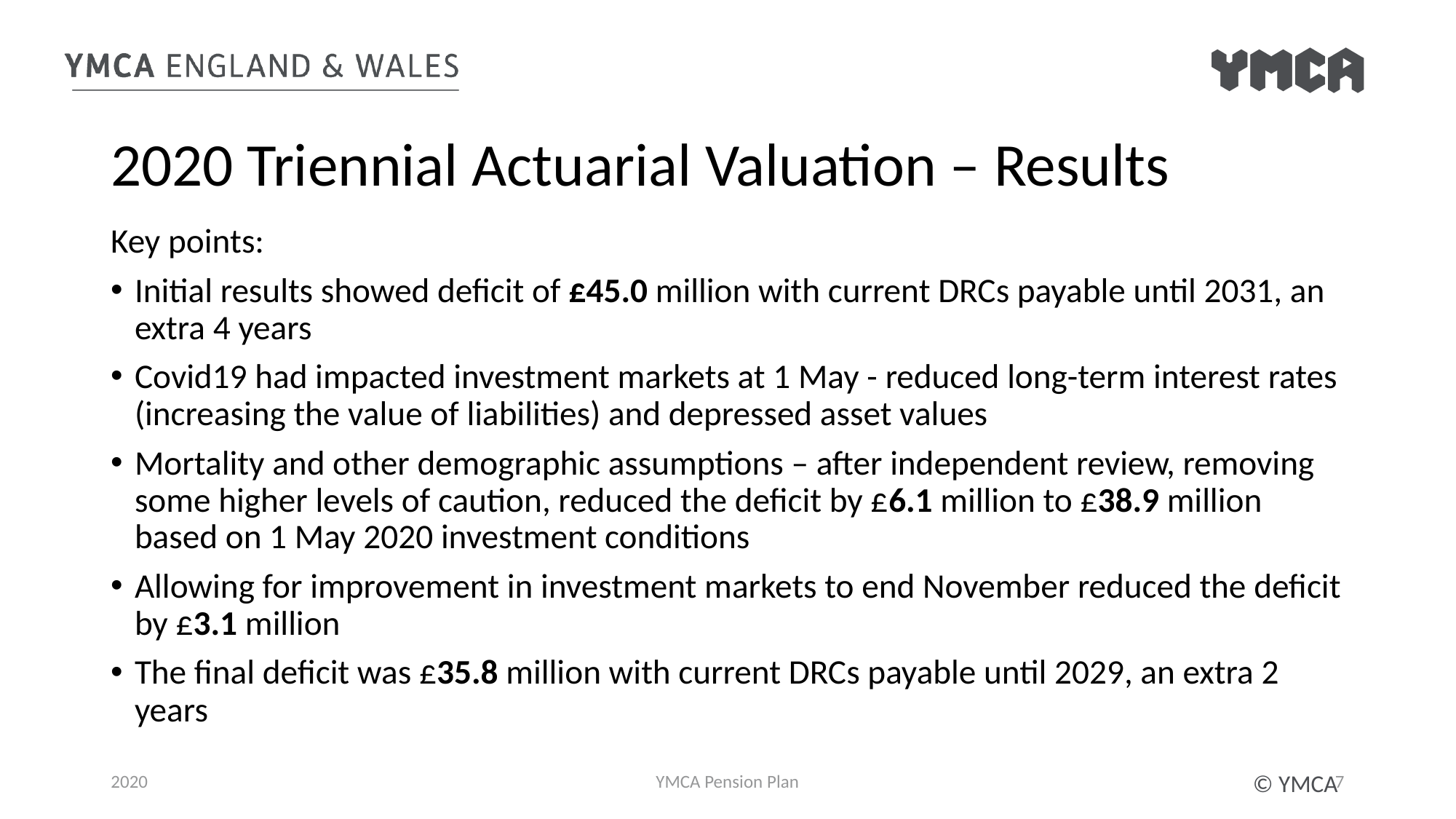

2020 Triennial Actuarial Valuation – Results
Key points:
Initial results showed deficit of £45.0 million with current DRCs payable until 2031, an extra 4 years
Covid19 had impacted investment markets at 1 May - reduced long-term interest rates (increasing the value of liabilities) and depressed asset values
Mortality and other demographic assumptions – after independent review, removing some higher levels of caution, reduced the deficit by £6.1 million to £38.9 million based on 1 May 2020 investment conditions
Allowing for improvement in investment markets to end November reduced the deficit by £3.1 million
The final deficit was £35.8 million with current DRCs payable until 2029, an extra 2 years
2020
YMCA Pension Plan
7